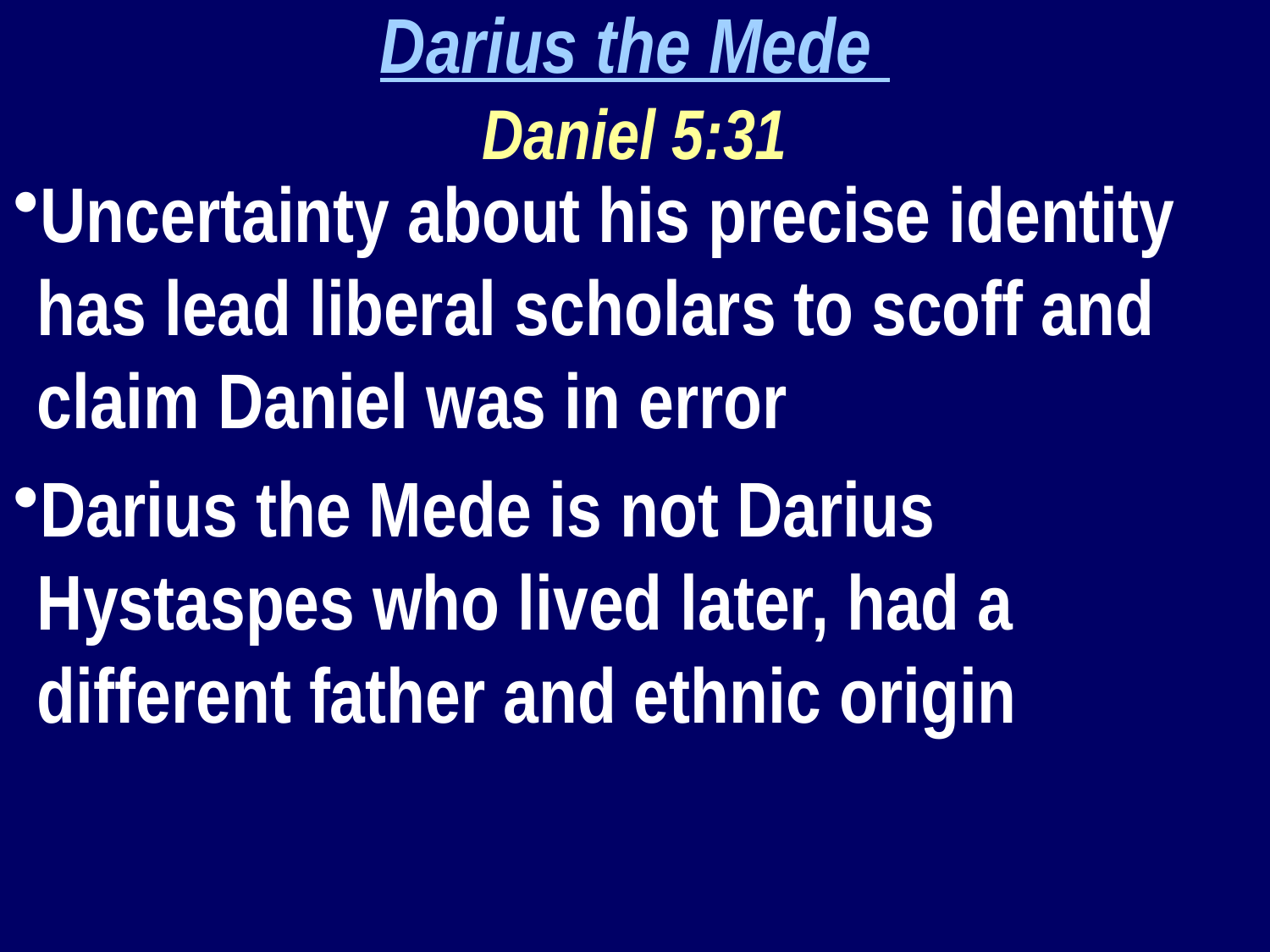

Darius the Mede
Daniel 5:31
Uncertainty about his precise identity has lead liberal scholars to scoff and claim Daniel was in error
Darius the Mede is not Darius Hystaspes who lived later, had a different father and ethnic origin